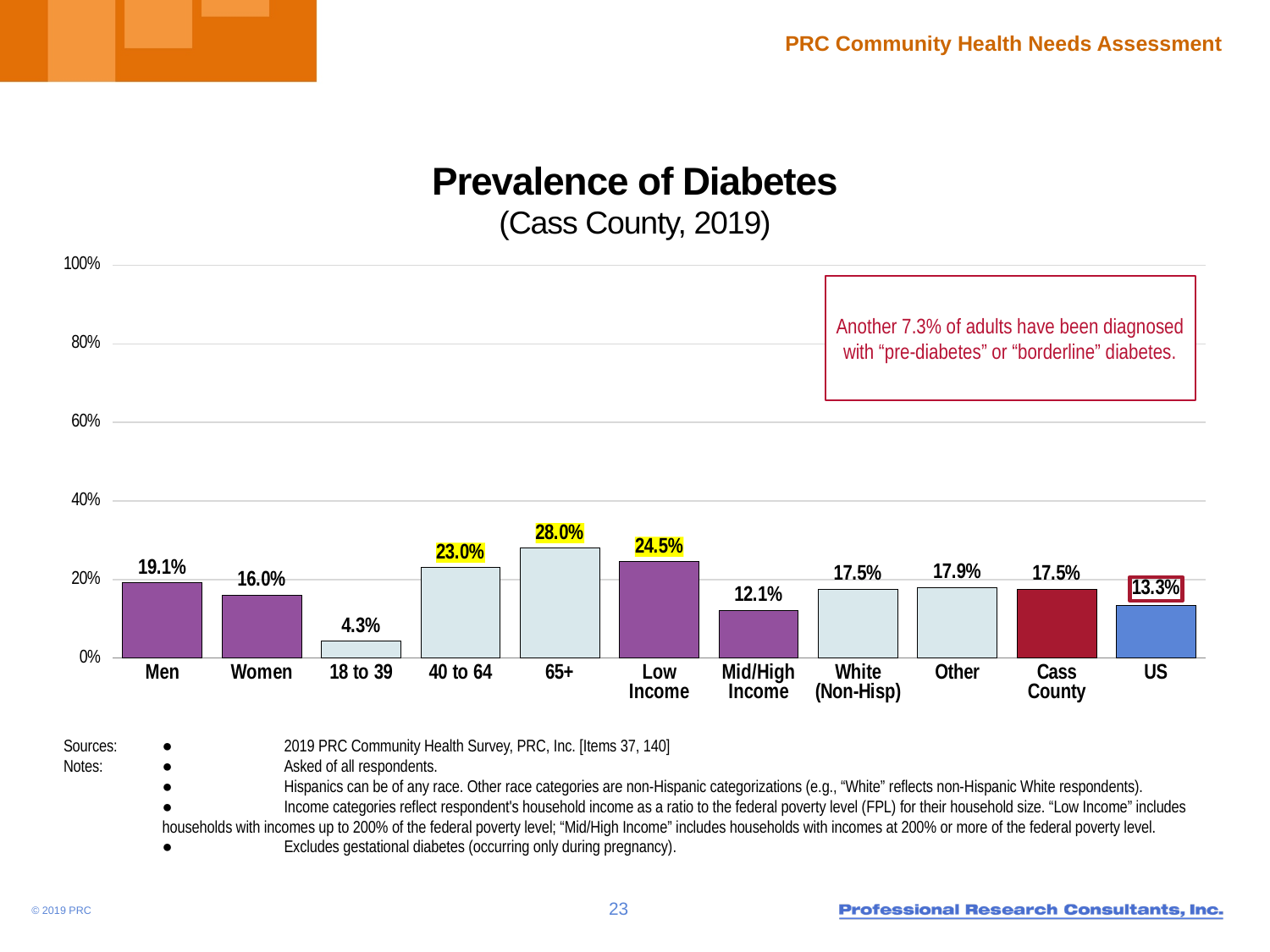

# Prevalence of Diabetes (Cass County, 2019)

### Chart

| Category | Column1 |
|---|---|
| Men | 19.1 |
| Women | 16.0 |
| 18 to 39 | 4.3 |
| 40 to 64 | 23.0 |
| 65+ | 28.0 |
| Low
Income | 24.5 |
| Mid/High
Income | 12.1 |
| White
(Non-Hisp) | 17.5 |
| Other | 17.9 |
| Cass
County | 17.5 |
| US | 13.3 |
Another 7.3% of adults have been diagnosed with “pre-diabetes” or “borderline” diabetes.
Sources:	●	2019 PRC Community Health Survey, PRC, Inc. [Items 37, 140]
Notes:	●	Asked of all respondents.
	●	Hispanics can be of any race. Other race categories are non-Hispanic categorizations (e.g., “White” reflects non-Hispanic White respondents).
	●	Income categories reflect respondent's household income as a ratio to the federal poverty level (FPL) for their household size. “Low Income” includes households with incomes up to 200% of the federal poverty level; “Mid/High Income” includes households with incomes at 200% or more of the federal poverty level.
	● 	Excludes gestational diabetes (occurring only during pregnancy).